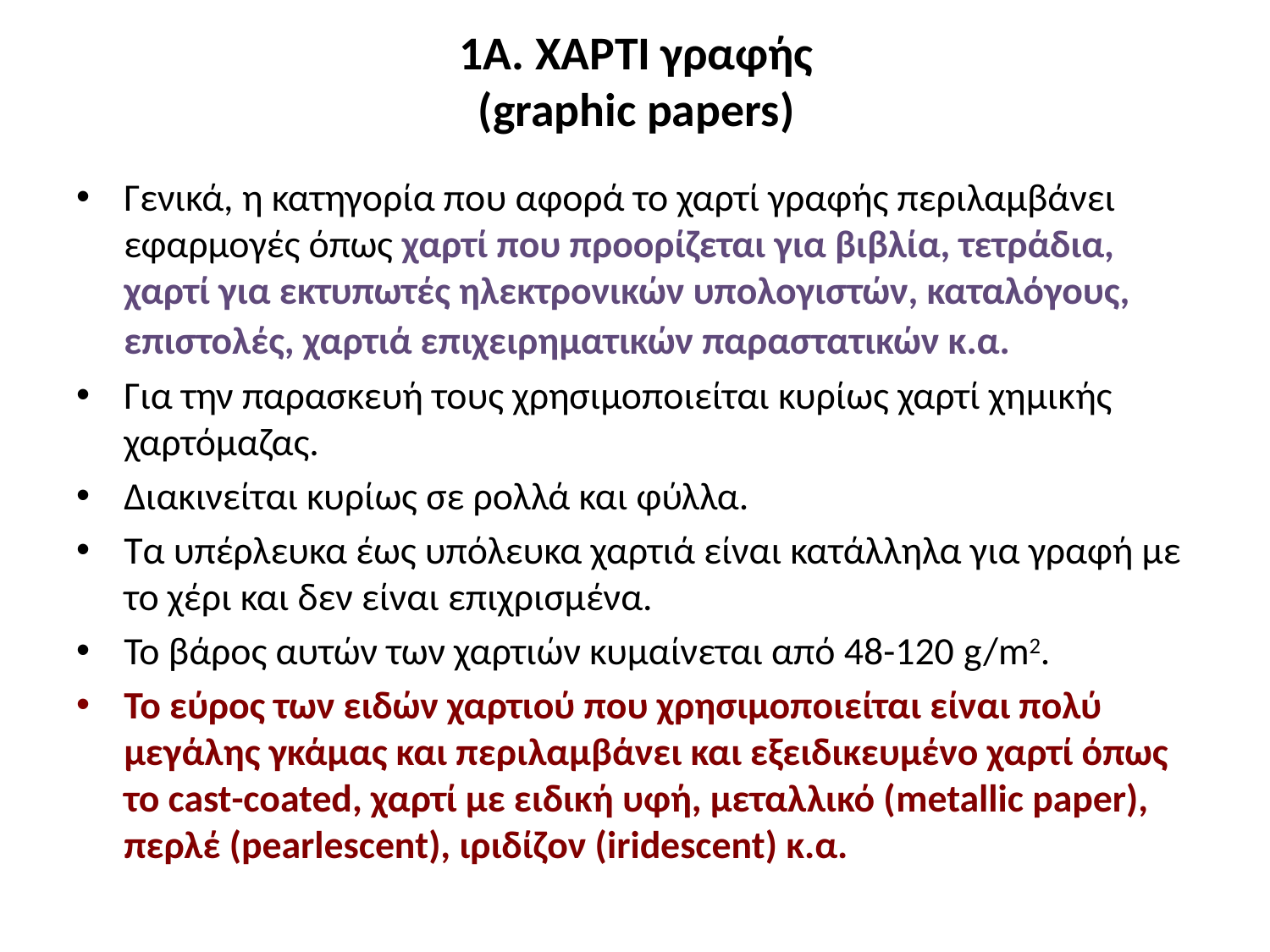

# 1Α. ΧΑΡΤΙ γραφής (graphic papers)
Γενικά, η κατηγορία που αφορά το χαρτί γραφής περιλαμβάνει εφαρμογές όπως χαρτί που προορίζεται για βιβλία, τετράδια, χαρτί για εκτυπωτές ηλεκτρονικών υπολογιστών, καταλόγους, επιστολές, χαρτιά επιχειρηματικών παραστατικών κ.α.
Για την παρασκευή τους χρησιμοποιείται κυρίως χαρτί χημικής χαρτόμαζας.
Διακινείται κυρίως σε ρολλά και φύλλα.
Τα υπέρλευκα έως υπόλευκα χαρτιά είναι κατάλληλα για γραφή με το χέρι και δεν είναι επιχρισμένα.
Το βάρος αυτών των χαρτιών κυμαίνεται από 48-120 g/m2.
Το εύρος των ειδών χαρτιού που χρησιμοποιείται είναι πολύ μεγάλης γκάμας και περιλαμβάνει και εξειδικευμένο χαρτί όπως το cast-coated, χαρτί με ειδική υφή, μεταλλικό (metallic paper), περλέ (pearlescent), ιριδίζον (iridescent) κ.α.